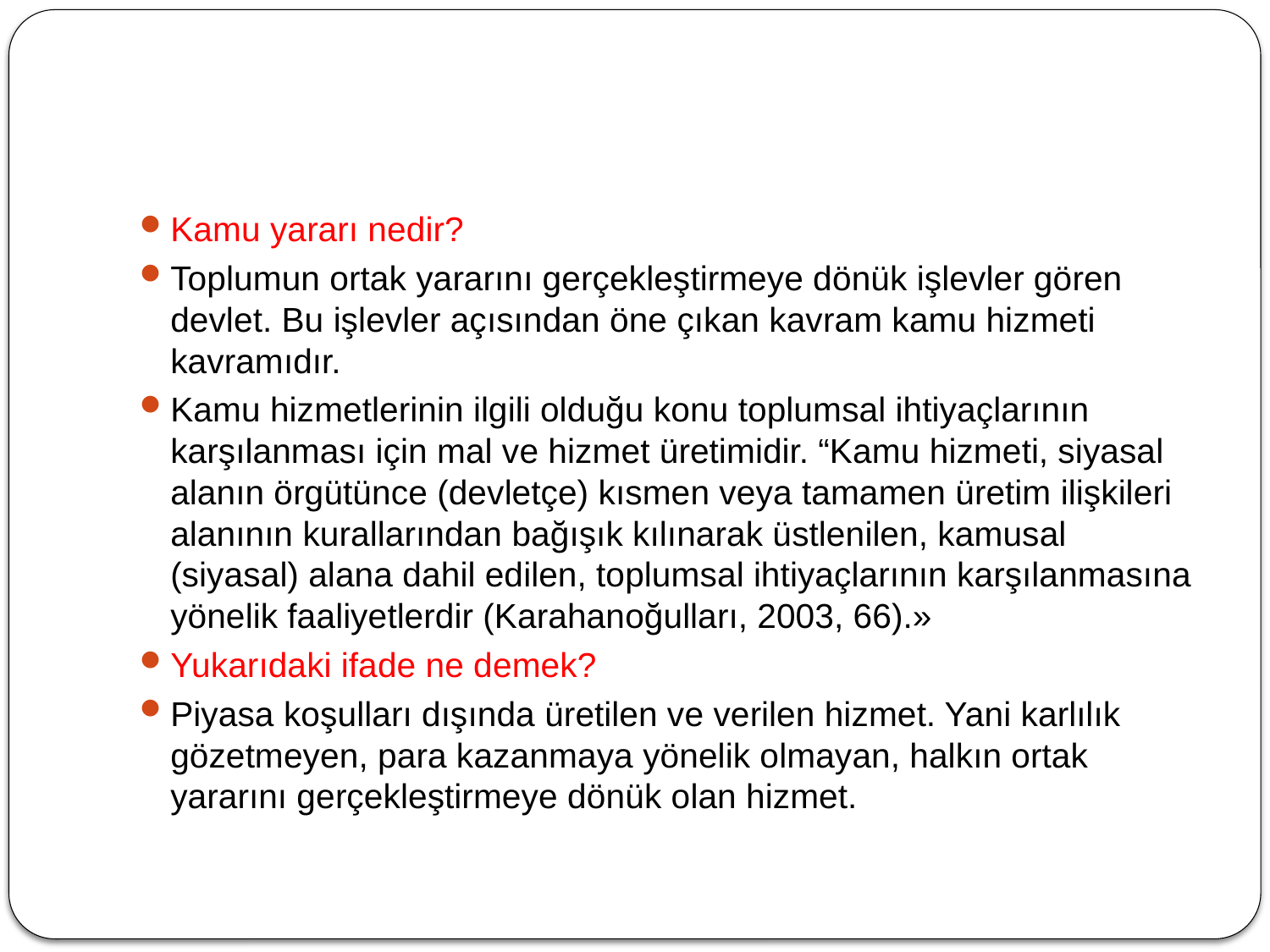

#
Kamu yararı nedir?
Toplumun ortak yararını gerçekleştirmeye dönük işlevler gören devlet. Bu işlevler açısından öne çıkan kavram kamu hizmeti kavramıdır.
Kamu hizmetlerinin ilgili olduğu konu toplumsal ihtiyaçlarının karşılanması için mal ve hizmet üretimidir. “Kamu hizmeti, siyasal alanın örgütünce (devletçe) kısmen veya tamamen üretim ilişkileri alanının kurallarından bağışık kılınarak üstlenilen, kamusal (siyasal) alana dahil edilen, toplumsal ihtiyaçlarının karşılanmasına yönelik faaliyetlerdir (Karahanoğulları, 2003, 66).»
Yukarıdaki ifade ne demek?
Piyasa koşulları dışında üretilen ve verilen hizmet. Yani karlılık gözetmeyen, para kazanmaya yönelik olmayan, halkın ortak yararını gerçekleştirmeye dönük olan hizmet.